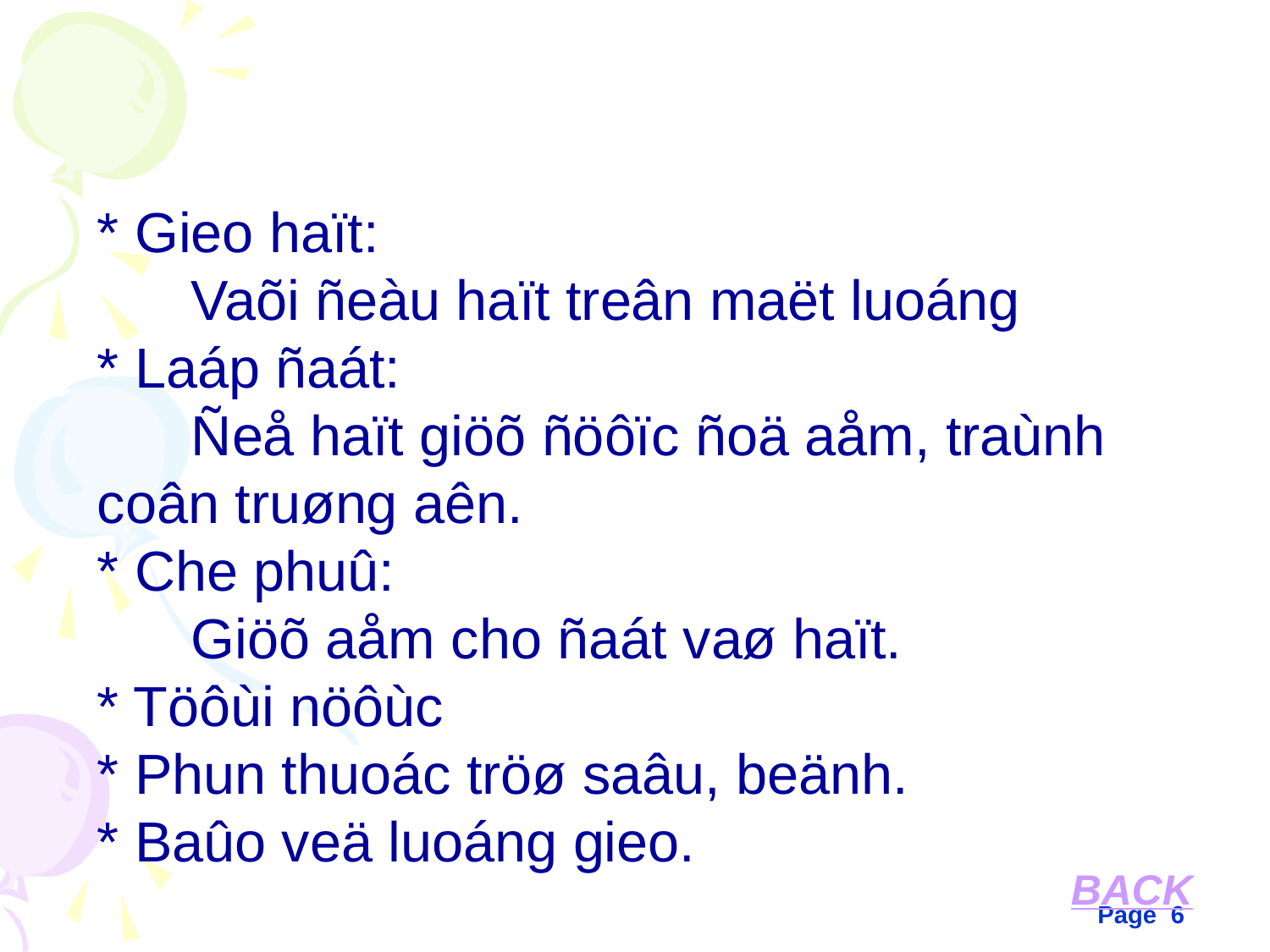

* Gieo haït:
      Vaõi ñeàu haït treân maët luoáng
* Laáp ñaát:
      Ñeå haït giöõ ñöôïc ñoä aåm, traùnh coân truøng aên.
* Che phuû:
      Giöõ aåm cho ñaát vaø haït.
* Töôùi nöôùc
* Phun thuoác tröø saâu, beänh.
* Baûo veä luoáng gieo.
BACK
Page  6